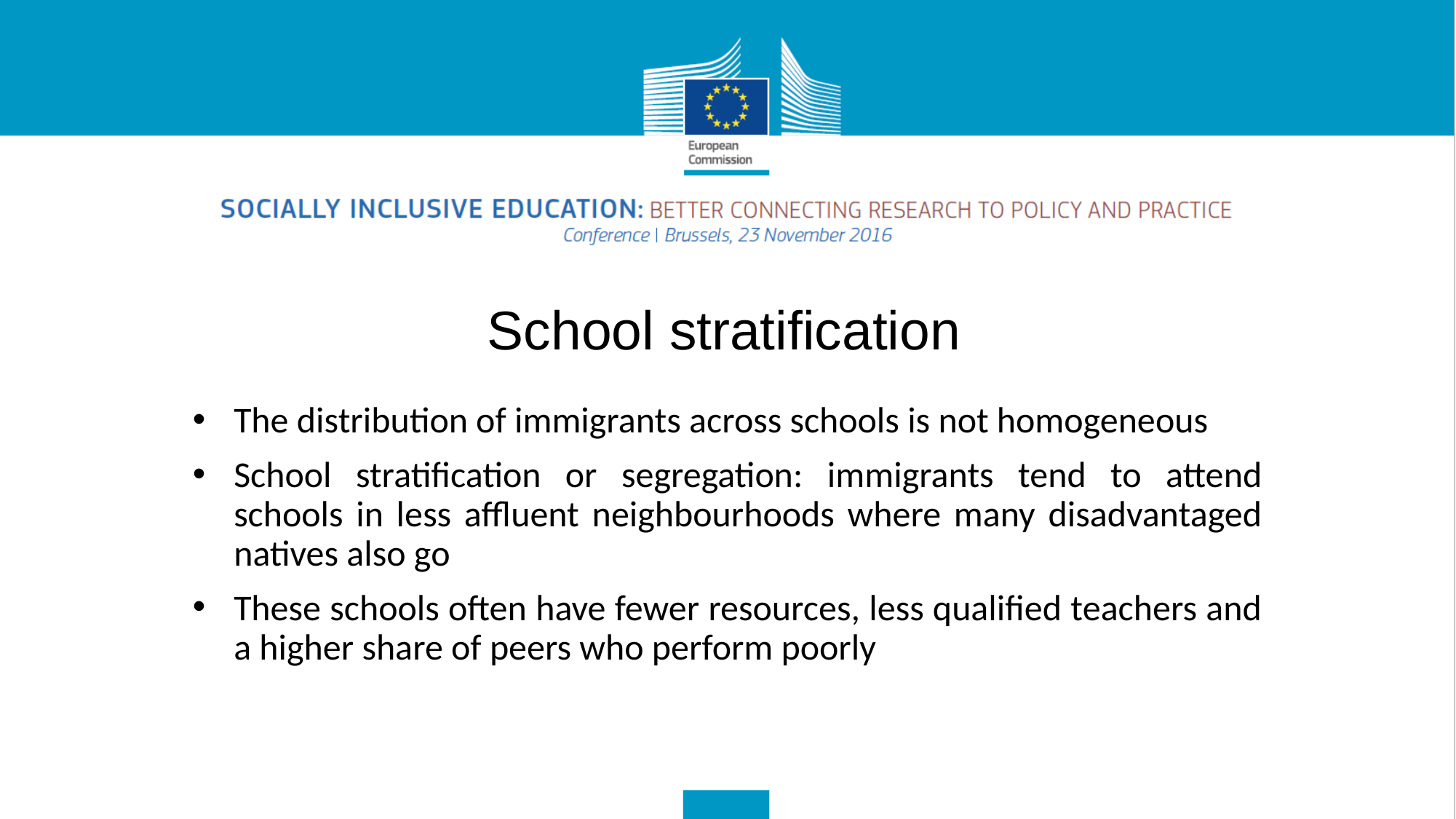

# School stratification
The distribution of immigrants across schools is not homogeneous
School stratification or segregation: immigrants tend to attend schools in less affluent neighbourhoods where many disadvantaged natives also go
These schools often have fewer resources, less qualified teachers and a higher share of peers who perform poorly